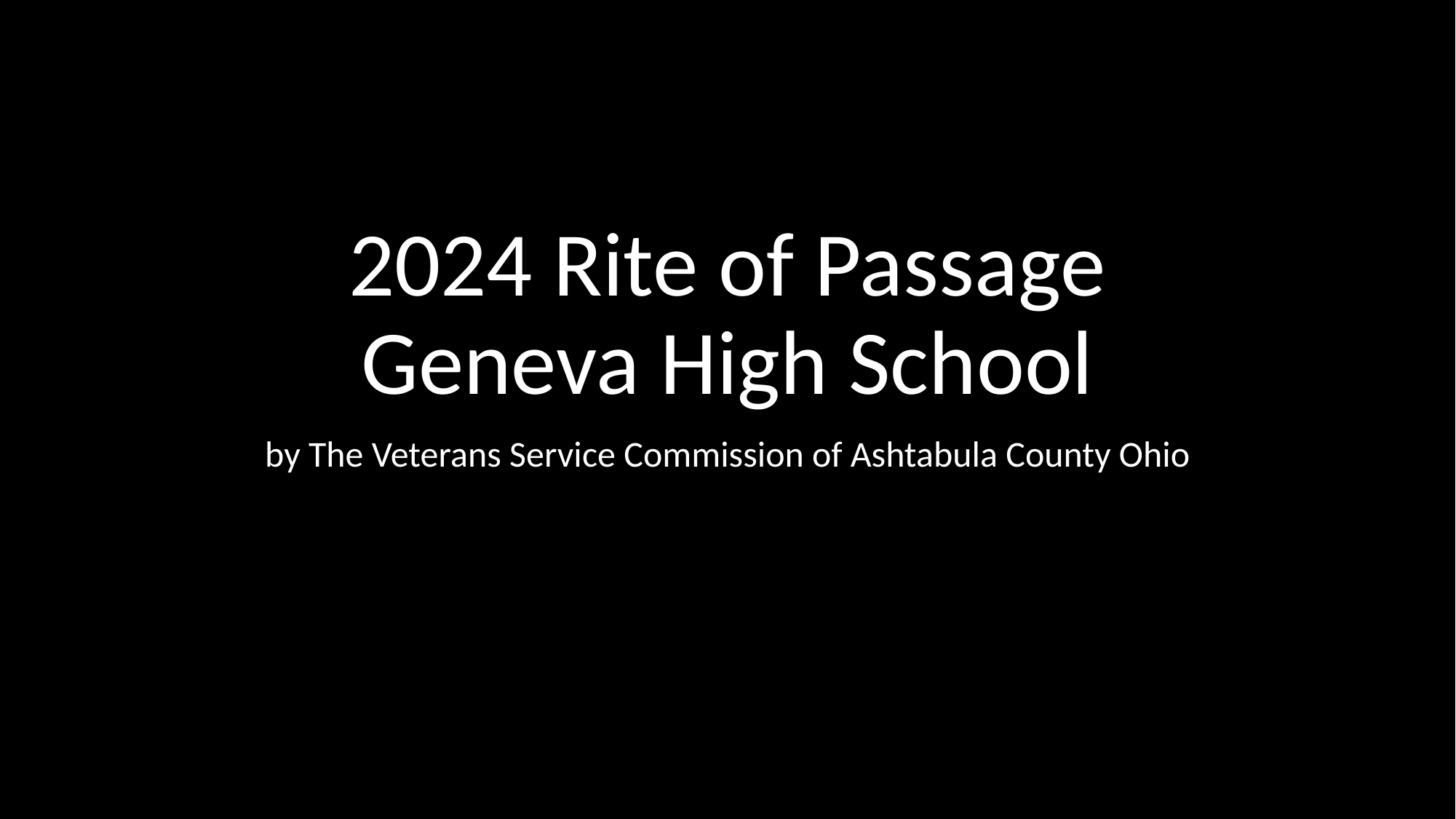

# 2024 Rite of Passage Geneva High School
by The Veterans Service Commission of Ashtabula County Ohio